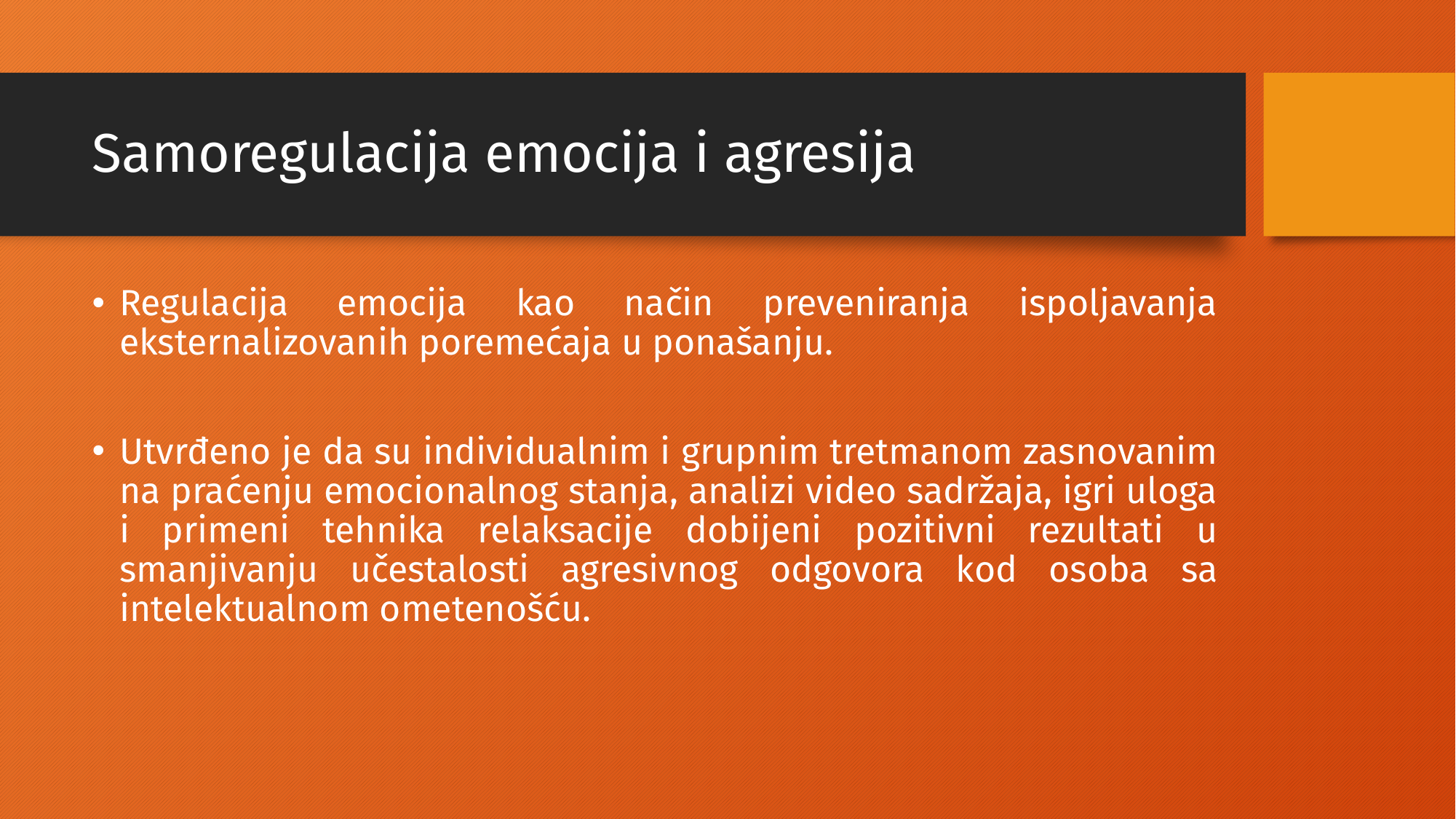

# Samoregulacija emocija i agresija
Regulacija emocija kao način preveniranja ispoljavanja eksternalizovanih poremećaja u ponašanju.

Utvrđeno je da su individualnim i grupnim tretmanom zasnovanim na praćenju emocionalnog stanja, analizi video sadržaja, igri uloga i primeni tehnika relaksacije dobijeni pozitivni rezultati u smanjivanju učestalosti agresivnog odgovora kod osoba sa intelektualnom ometenošću.